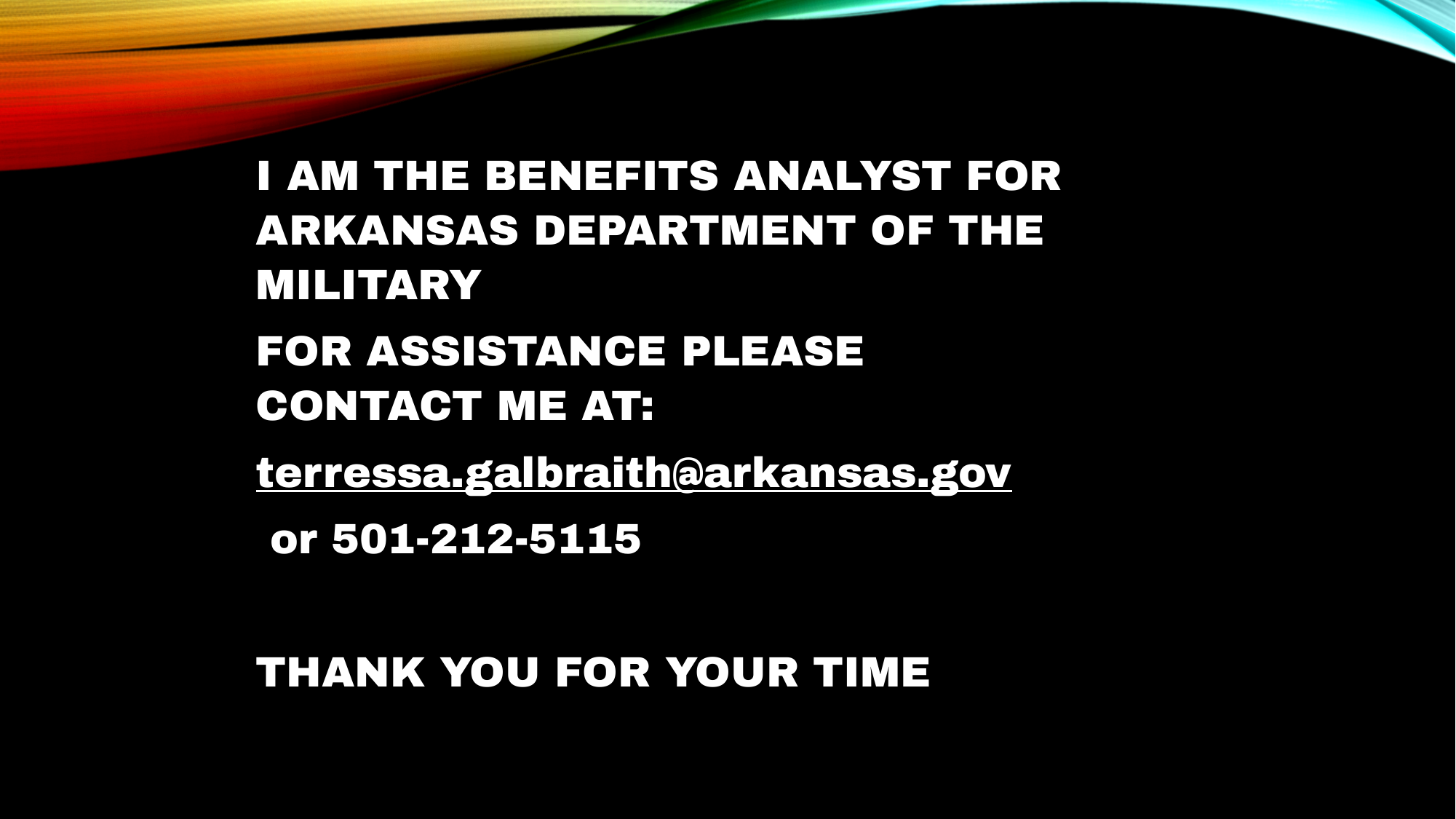

I AM THE BENEFITS ANALYST FOR ARKANSAS DEPARTMENT OF THE MILITARY
FOR ASSISTANCE PLEASE CONTACT ME AT:
terressa.galbraith@arkansas.gov
 or 501-212-5115

THANK YOU FOR YOUR TIME